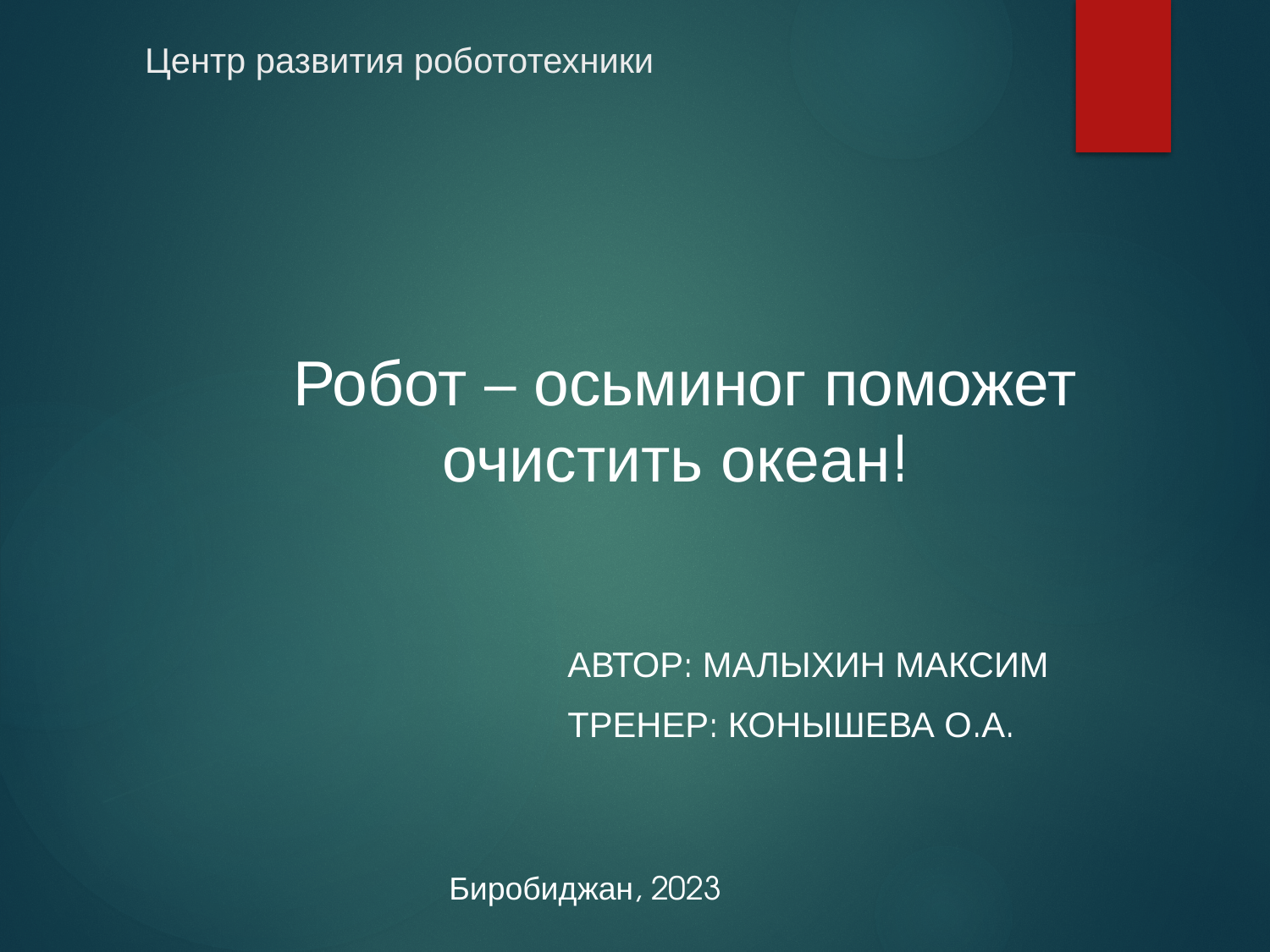

# Центр развития робототехники
Робот – осьминог поможет очистить океан!
Автор: Малыхин Максим
Тренер: Конышева О.А.
Биробиджан, 2023